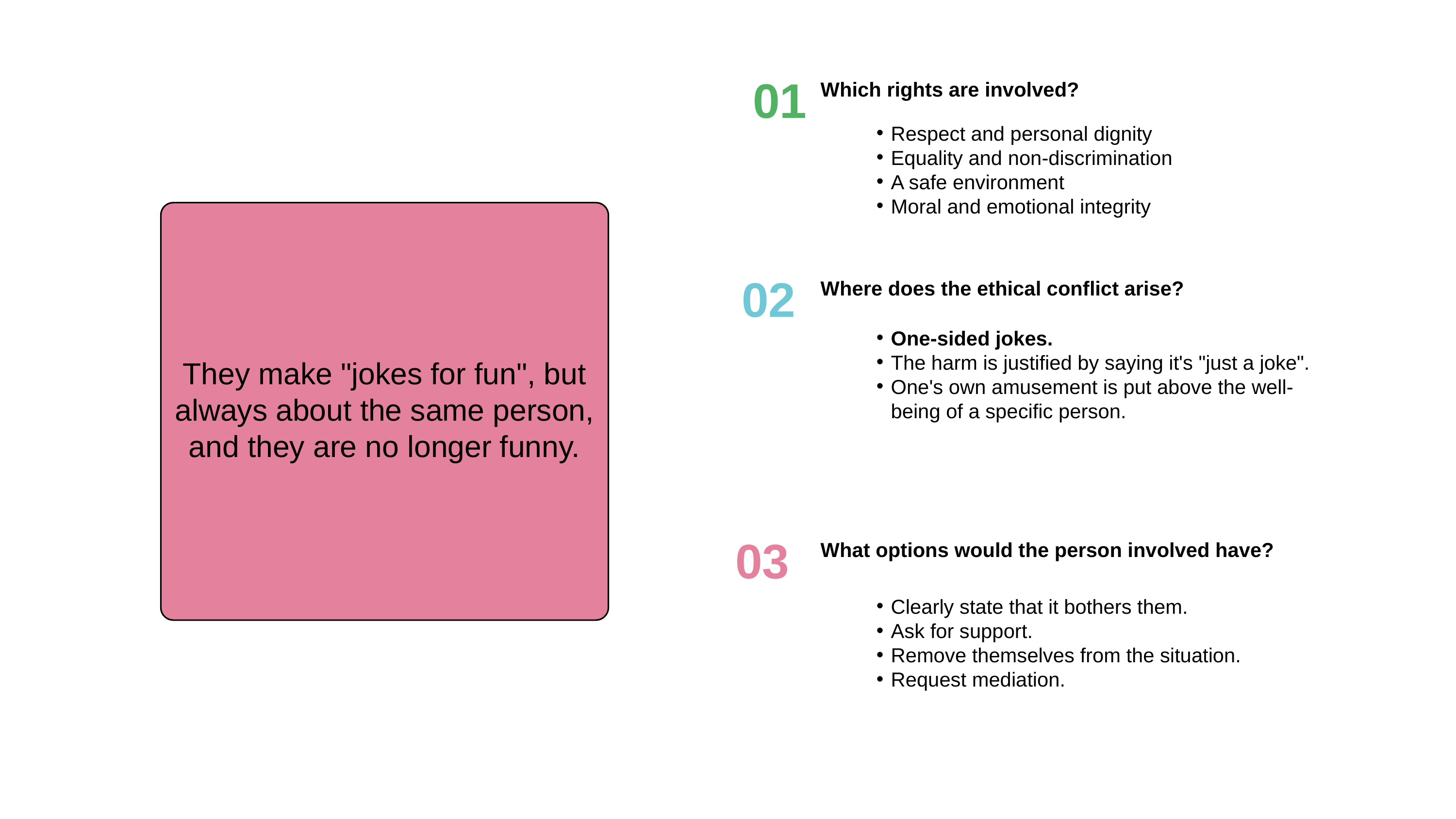

01
Which rights are involved?
Respect and personal dignity
Equality and non-discrimination
A safe environment
Moral and emotional integrity

They make "jokes for fun", but always about the same person, and they are no longer funny.

They make "joke" jokes, but always about the same person and they are no longer funny.

02
Where does the ethical conflict arise?
One-sided jokes.
The harm is justified by saying it's "just a joke".
One's own amusement is put above the well-being of a specific person.
03
What options would the person involved have?
Clearly state that it bothers them.
Ask for support.
Remove themselves from the situation.
Request mediation.